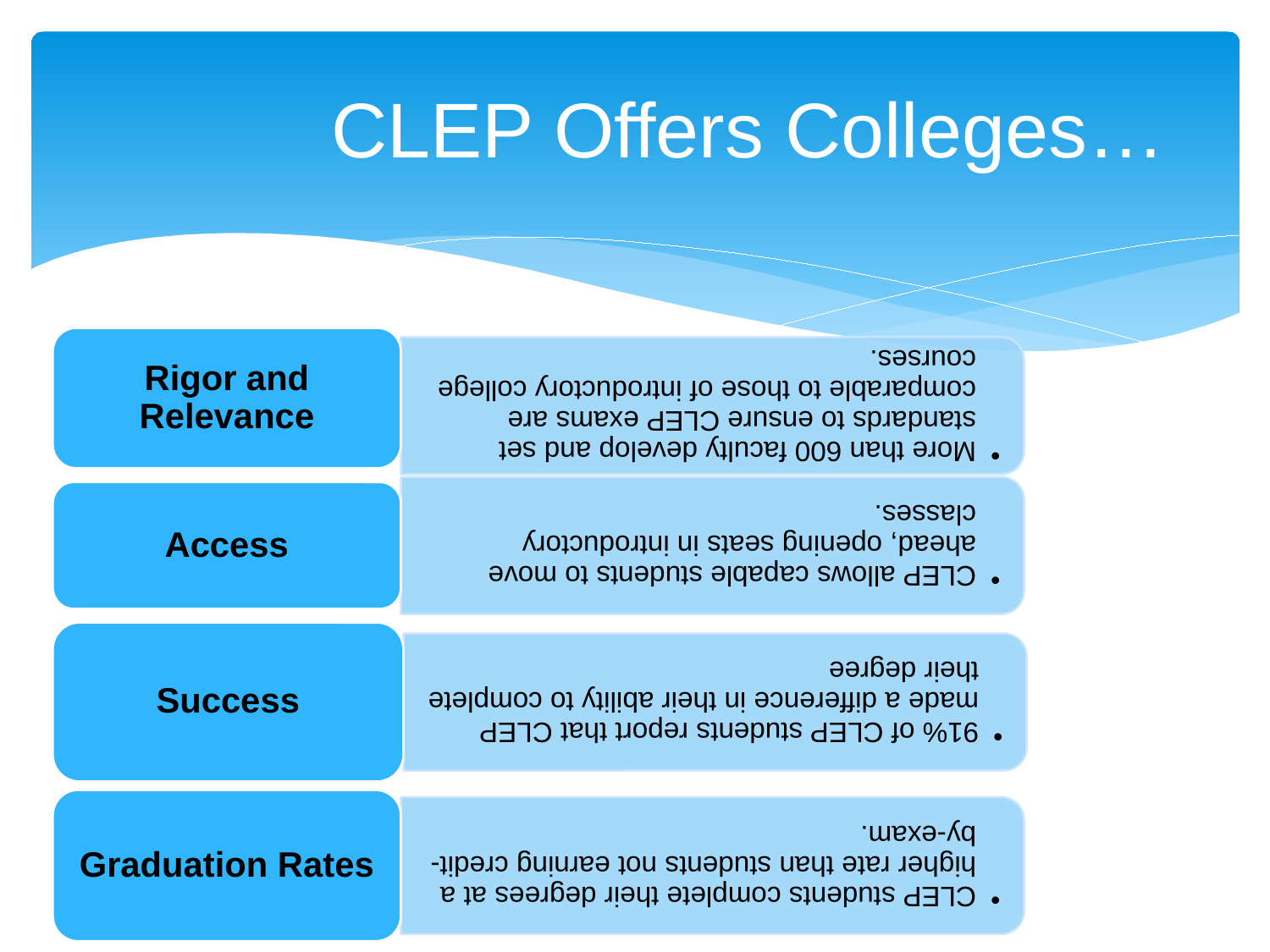

# CLEP Offers Colleges…
More than 600 faculty develop and set standards to ensure CLEP exams are comparable to those of introductory college courses.
Rigor and Relevance
CLEP allows capable students to move ahead, opening seats in introductory classes.
Access
91% of CLEP students report that CLEP made a difference in their ability to complete their degree
Success
CLEP students complete their degrees at a higher rate than students not earning credit-by-exam.
Graduation Rates